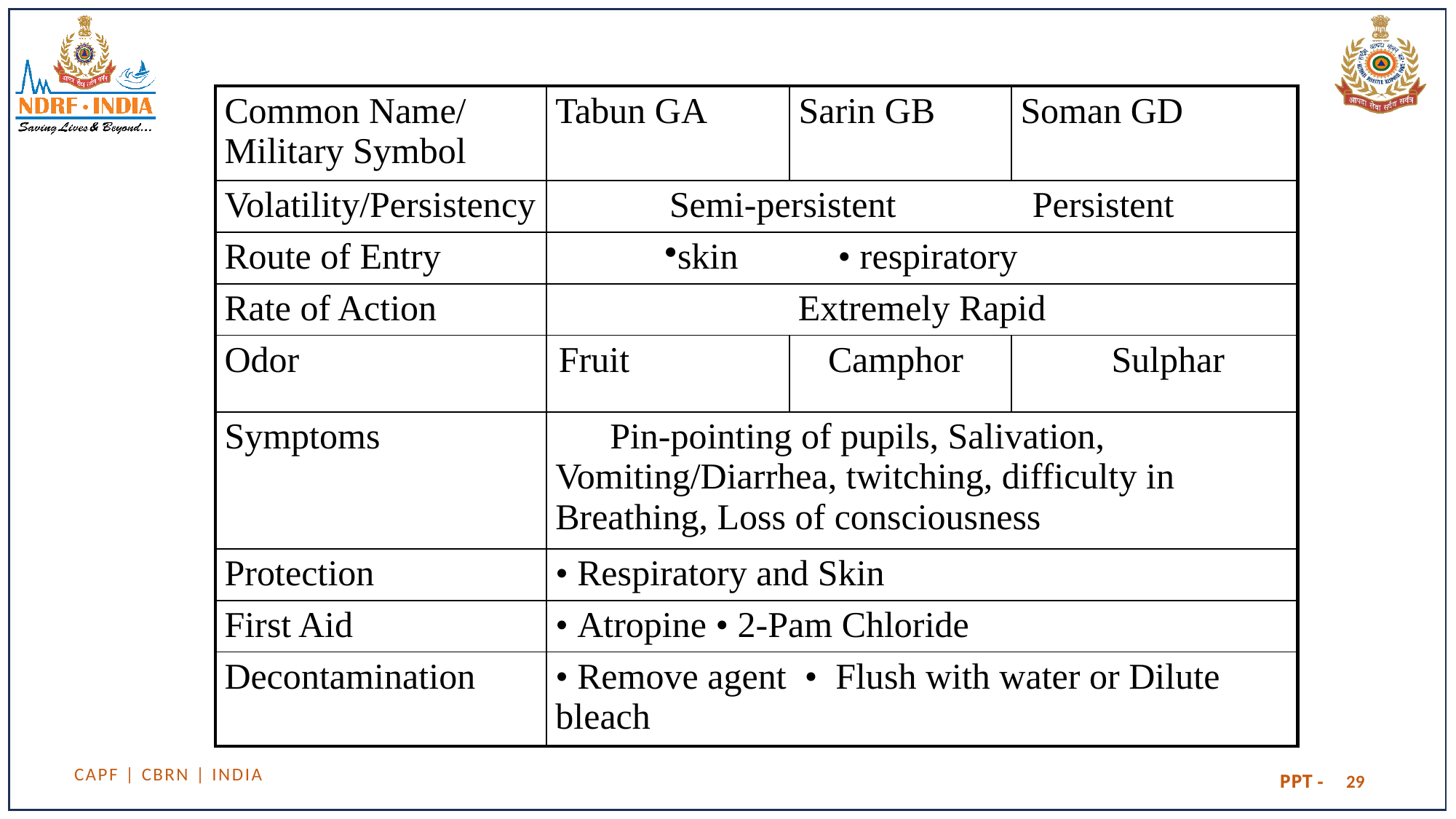

| Common Name/ Military Symbol | Tabun GA | Sarin GB | Soman GD |
| --- | --- | --- | --- |
| Volatility/Persistency | Semi-persistent Persistent |  |  |
| Route of Entry | skin • respiratory |  |  |
| Rate of Action | Extremely Rapid |  |  |
| Odor | Fruit | Camphor | Sulphar |
| Symptoms | Pin-pointing of pupils, Salivation, Vomiting/Diarrhea, twitching, difficulty in Breathing, Loss of consciousness |  |  |
| Protection | • Respiratory and Skin |  |  |
| First Aid | • Atropine • 2-Pam Chloride |  |  |
| Decontamination | • Remove agent • Flush with water or Dilute bleach |  |  |

29